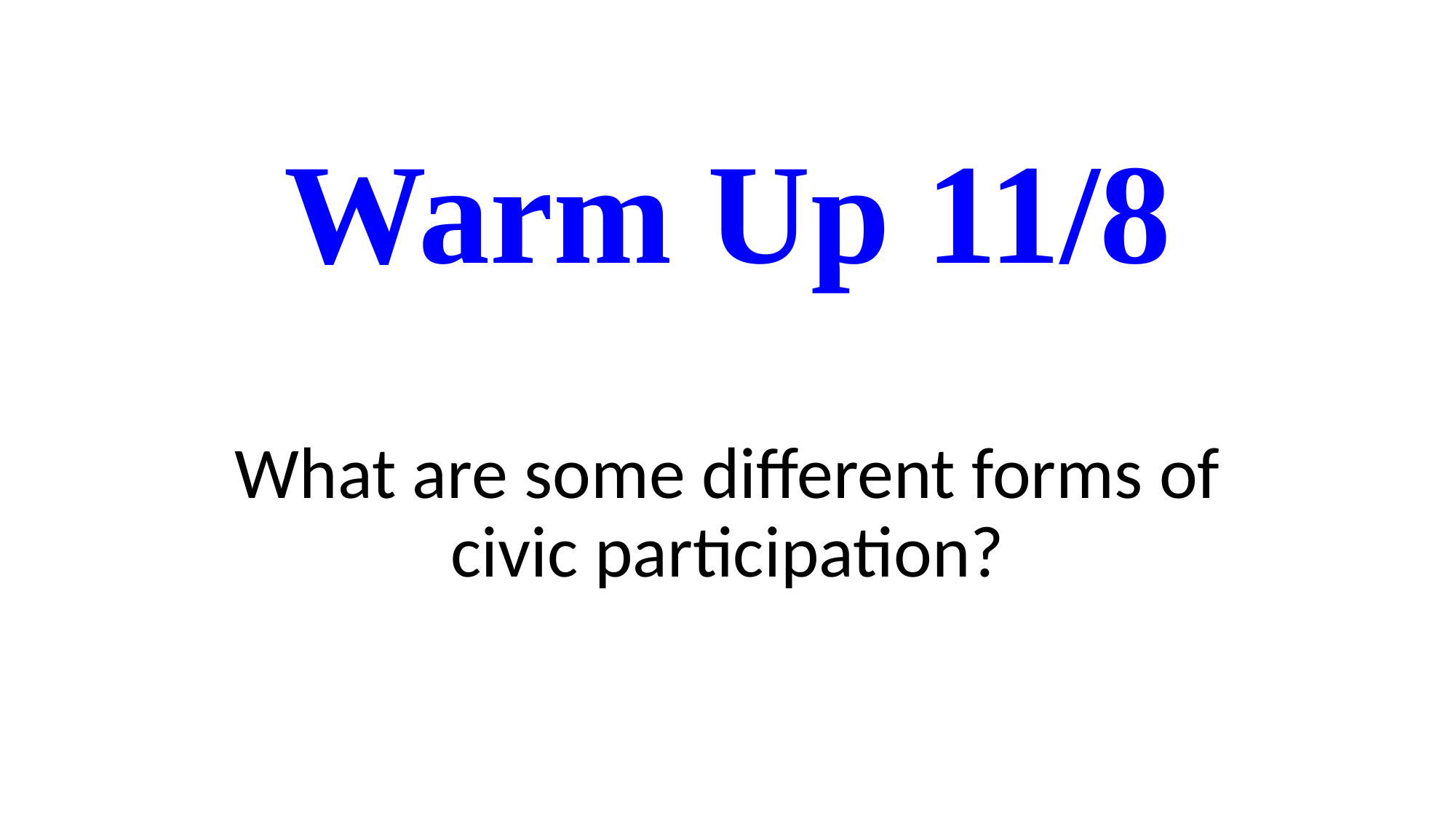

# Warm Up 11/8
What are some different forms of civic participation?